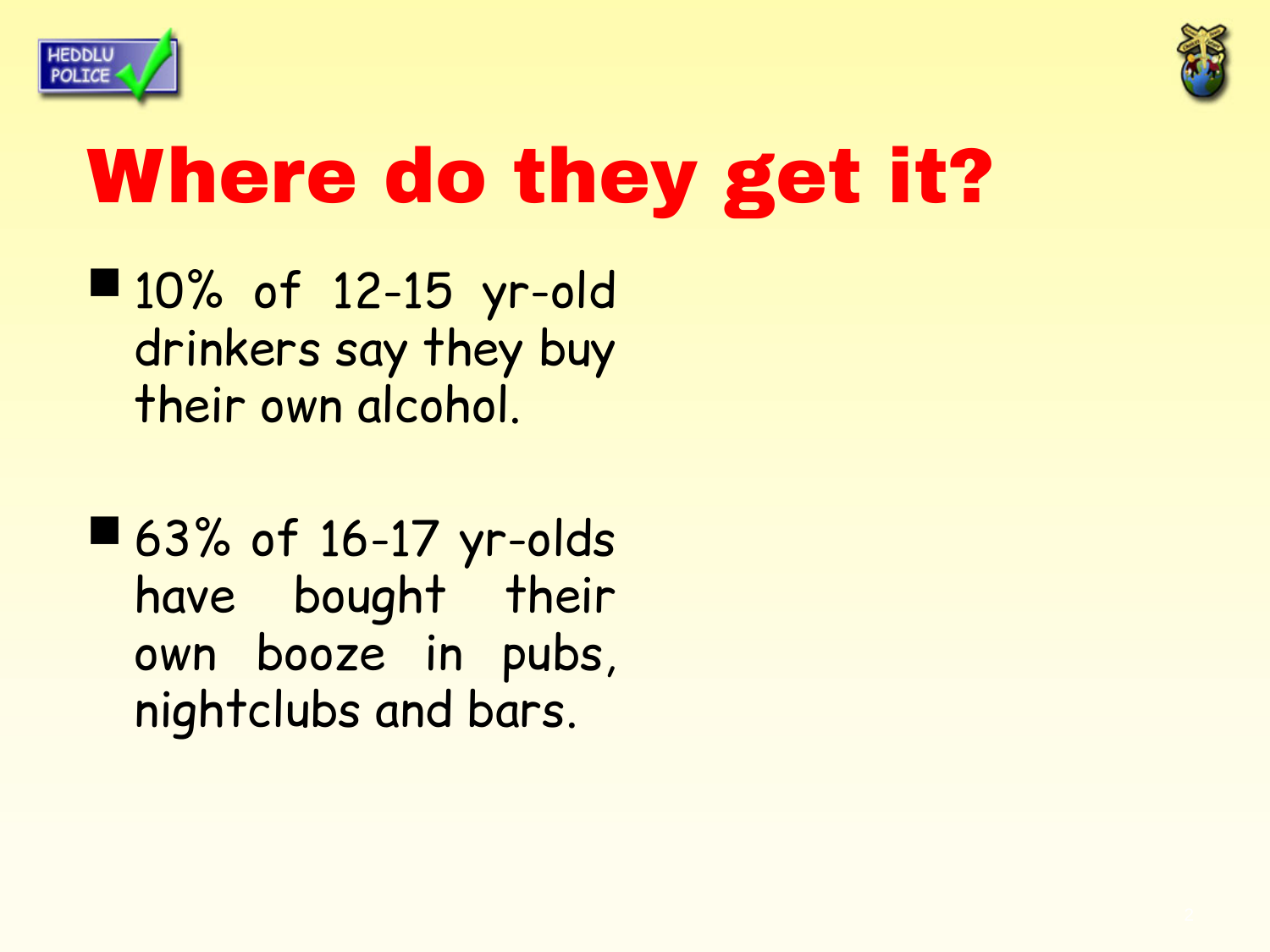

# Where do they get it?
10% of 12-15 yr-old drinkers say they buy their own alcohol.

63% of 16-17 yr-olds have bought their own booze in pubs, nightclubs and bars.

2